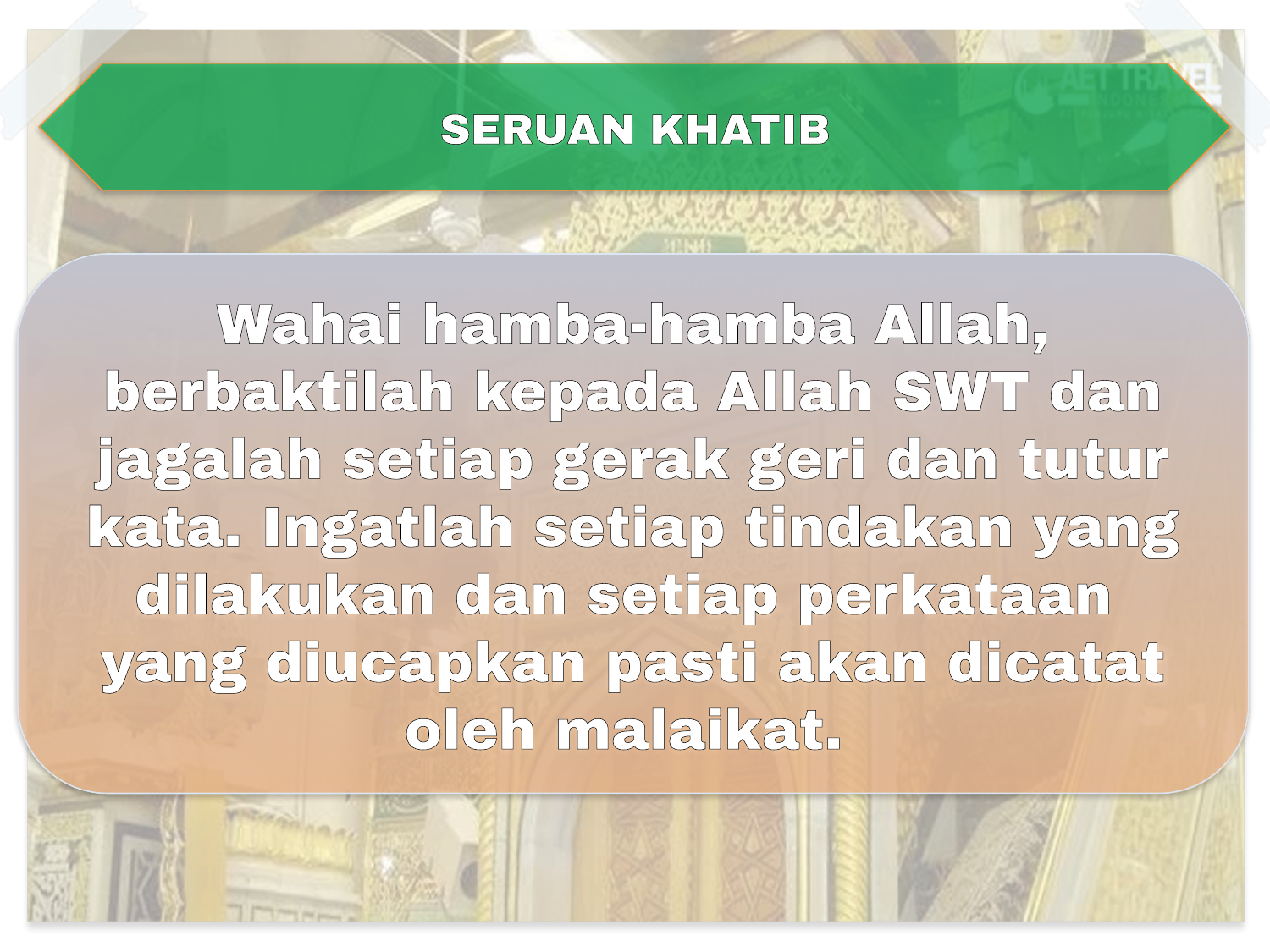

SERUAN KHATIB
Wahai hamba-hamba Allah, berbaktilah kepada Allah SWT dan jagalah setiap gerak geri dan tutur kata. Ingatlah setiap tindakan yang dilakukan dan setiap perkataan  yang diucapkan pasti akan dicatat oleh malaikat.